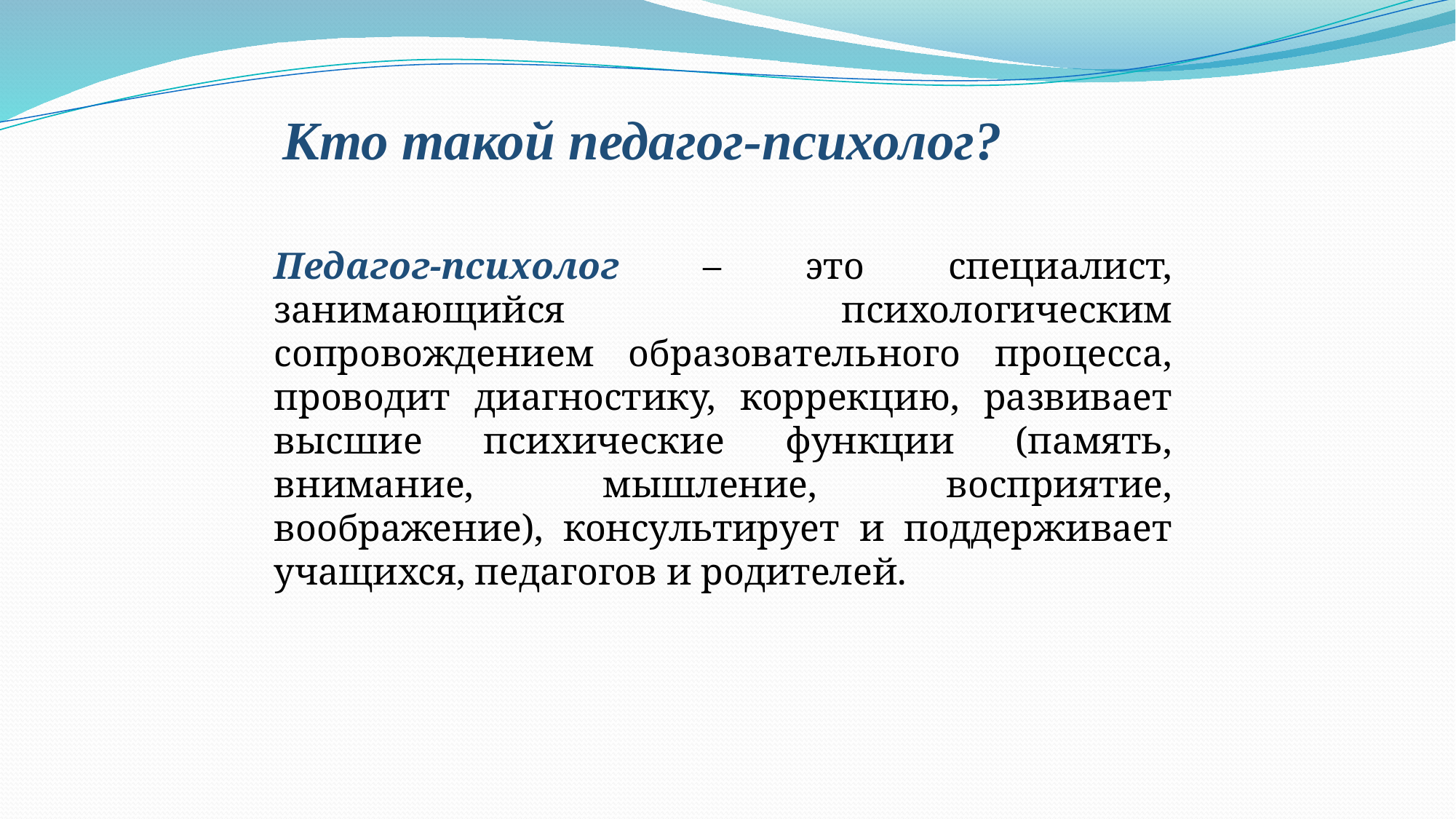

Кто такой педагог-психолог?
Педагог-психолог – это специалист, занимающийся психологическим сопровождением образовательного процесса, проводит диагностику, коррекцию, развивает высшие психические функции (память, внимание, мышление, восприятие, воображение), консультирует и поддерживает учащихся, педагогов и родителей.